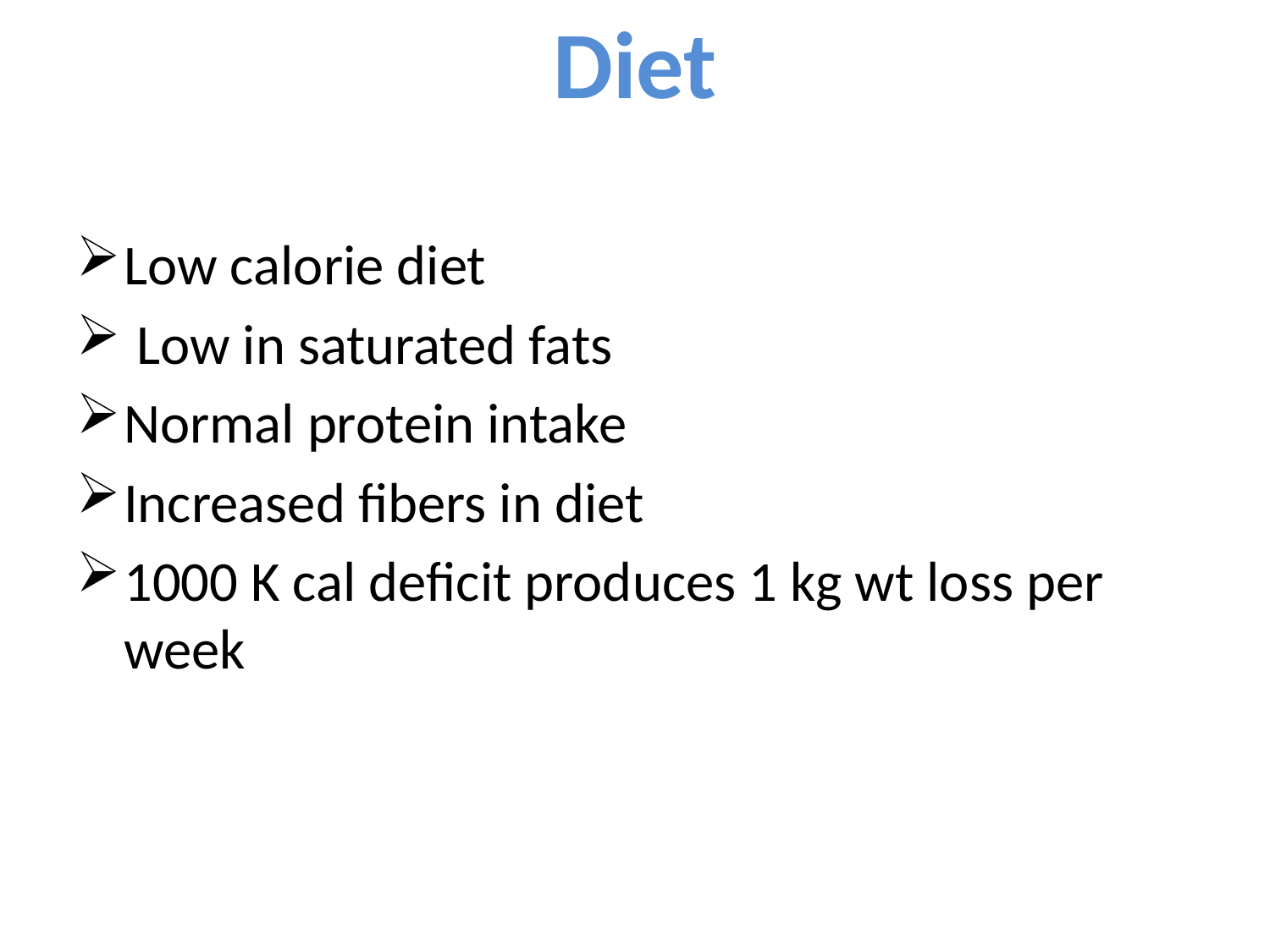

# Diet
Low calorie diet
 Low in saturated fats
Normal protein intake
Increased fibers in diet
1000 K cal deficit produces 1 kg wt loss per week